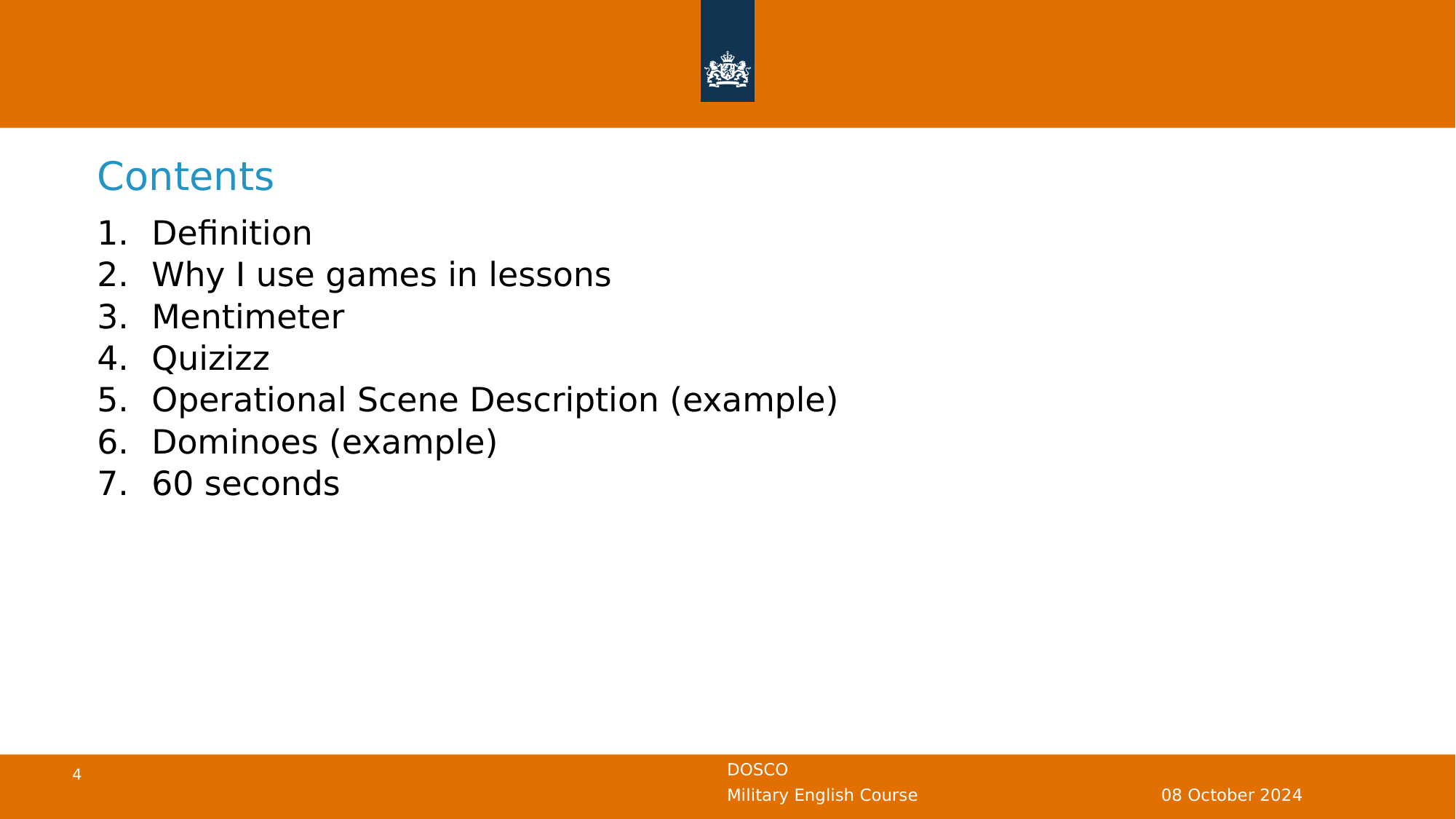

# Contents
Definition
Why I use games in lessons
Mentimeter
Quizizz
Operational Scene Description (example)
Dominoes (example)
60 seconds

08 October 2024